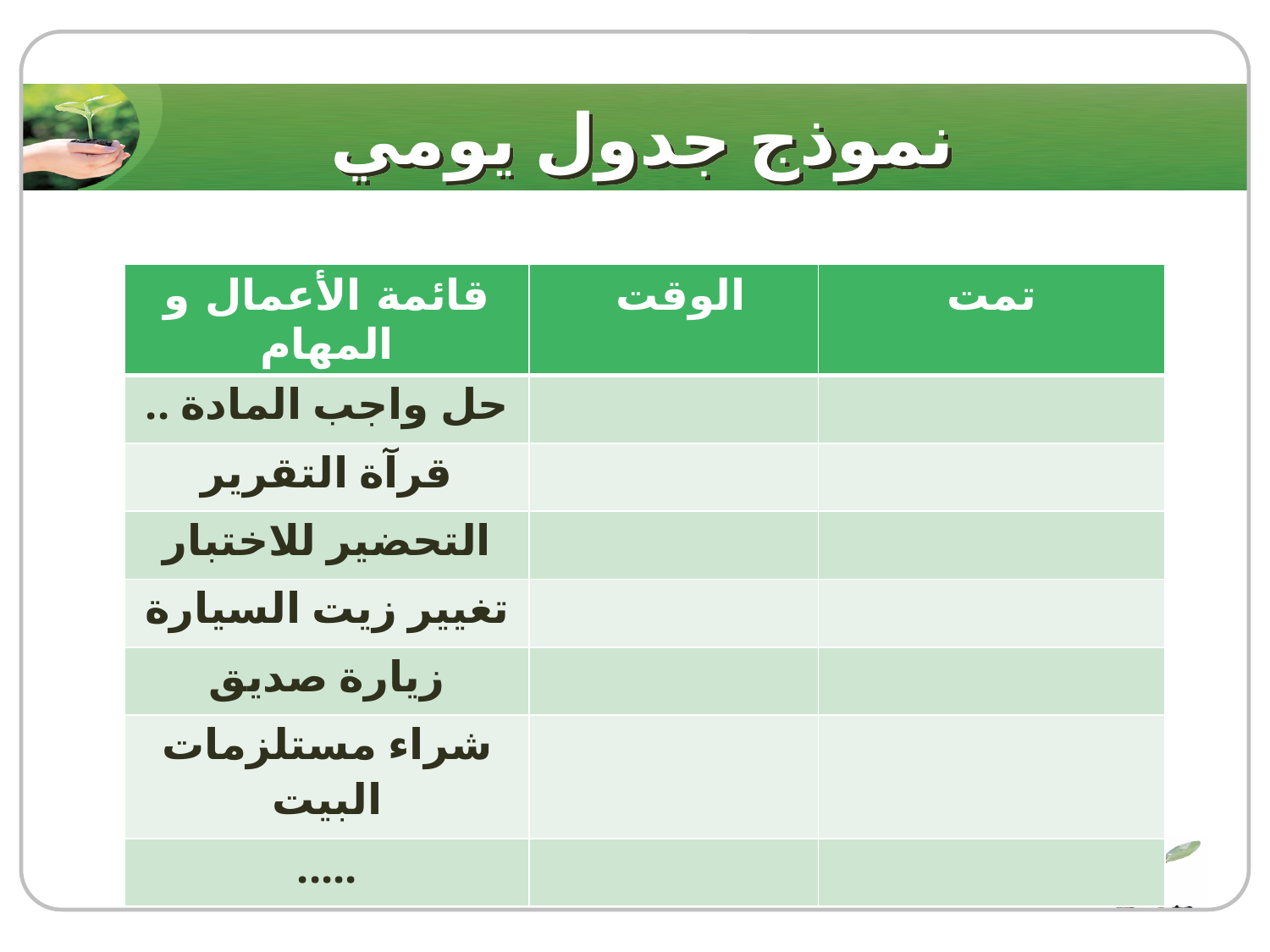

# نموذج جدول يومي
| قائمة الأعمال و المهام | الوقت | تمت |
| --- | --- | --- |
| حل واجب المادة .. |  |  |
| قرآة التقرير |  |  |
| التحضير للاختبار |  |  |
| تغيير زيت السيارة |  |  |
| زيارة صديق |  |  |
| شراء مستلزمات البيت |  |  |
| ..... |  |  |